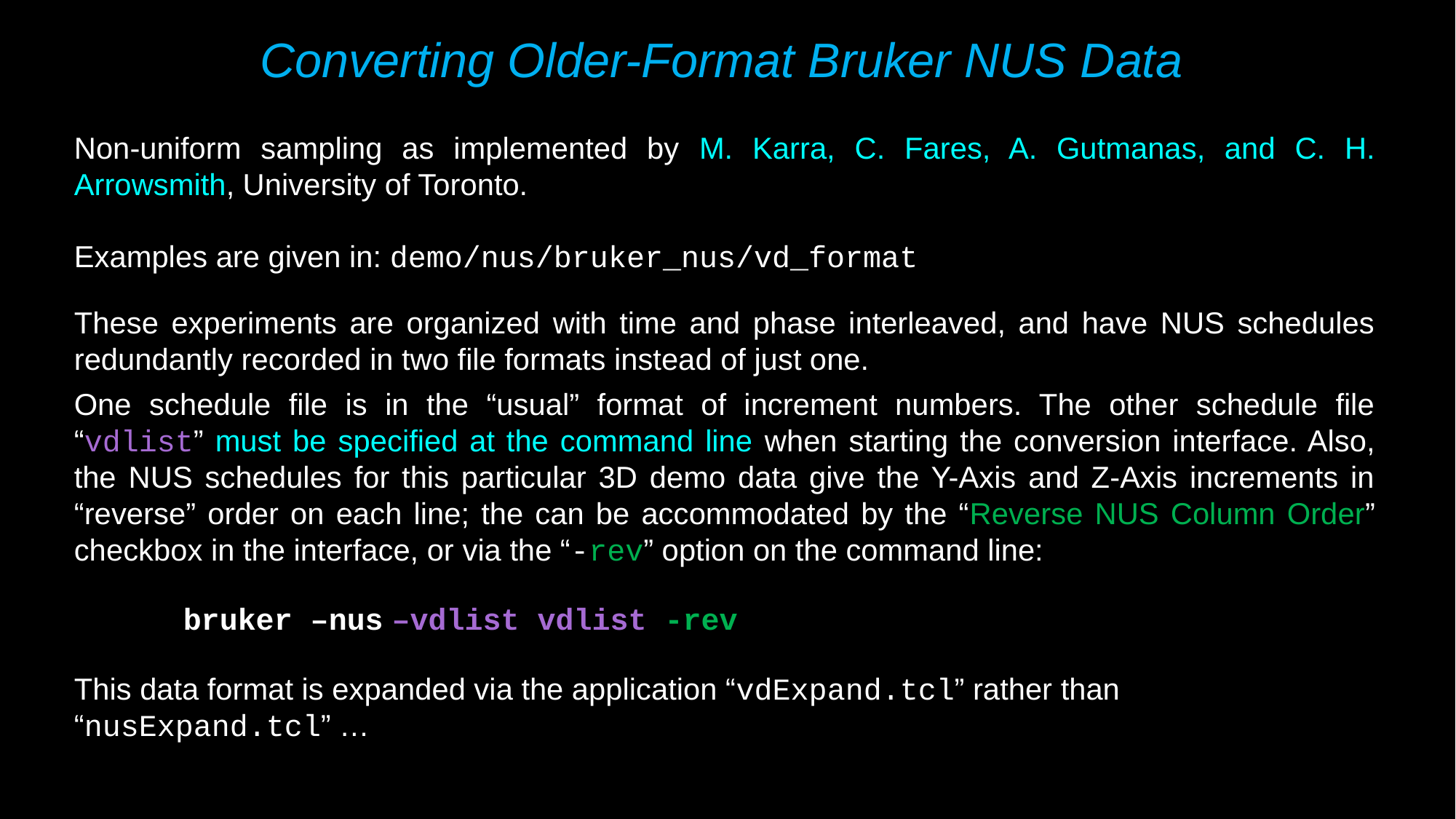

Converting Older-Format Bruker NUS Data
Non-uniform sampling as implemented by M. Karra, C. Fares, A. Gutmanas, and C. H. Arrowsmith, University of Toronto.

Examples are given in: demo/nus/bruker_nus/vd_format

These experiments are organized with time and phase interleaved, and have NUS schedules redundantly recorded in two file formats instead of just one.
One schedule file is in the “usual” format of increment numbers. The other schedule file “vdlist” must be specified at the command line when starting the conversion interface. Also, the NUS schedules for this particular 3D demo data give the Y-Axis and Z-Axis increments in “reverse” order on each line; the can be accommodated by the “Reverse NUS Column Order” checkbox in the interface, or via the “-rev” option on the command line:

	bruker –nus –vdlist vdlist -rev

This data format is expanded via the application “vdExpand.tcl” rather than “nusExpand.tcl” …